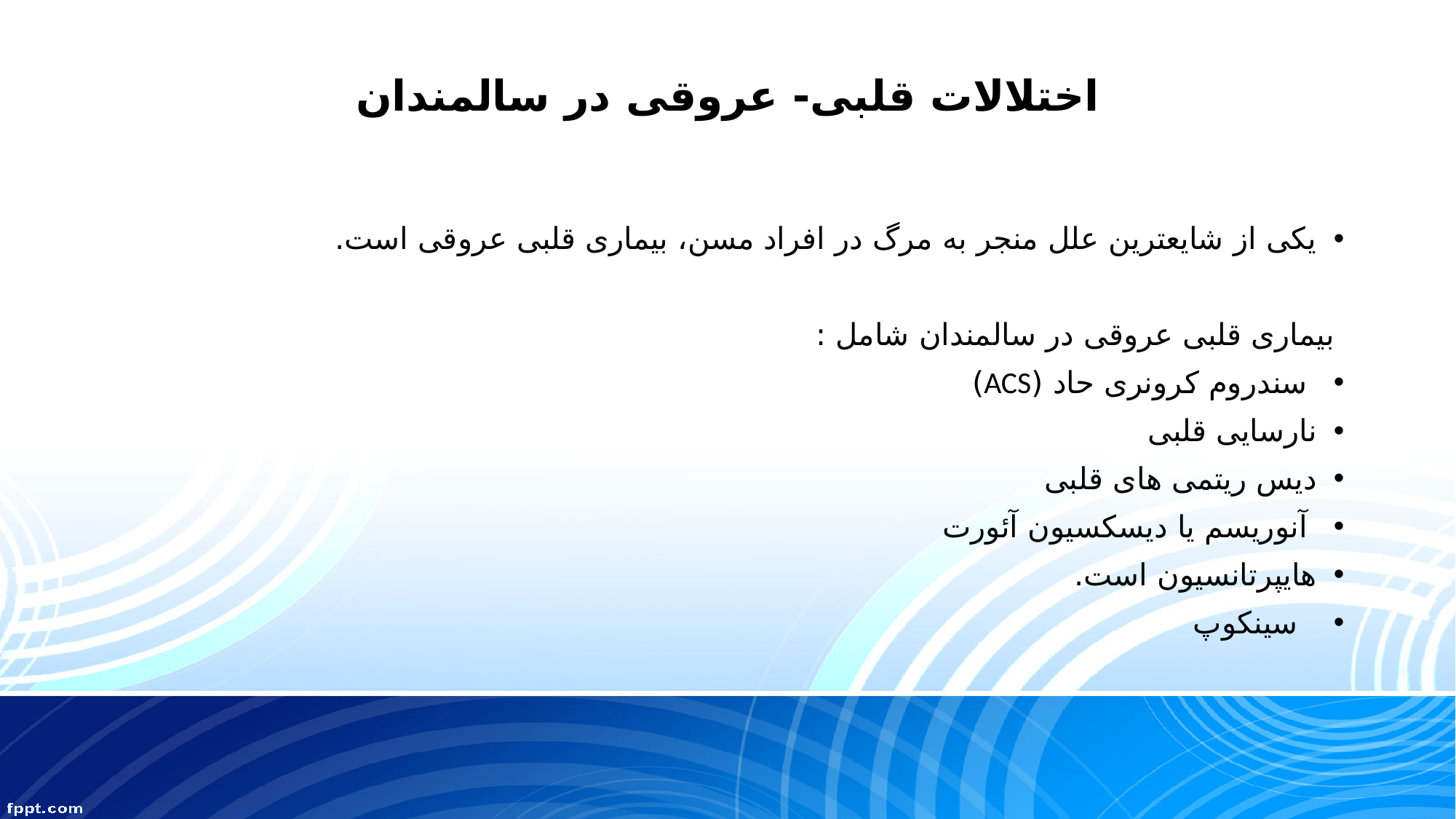

# اختلالات قلبی- عروقی در سالمندان
یکی از شایعترین علل منجر به مرگ در افراد مسن، بیماری قلبی عروقی است.

 بیماری قلبی عروقی در سالمندان شامل :
 سندروم کرونری حاد (ACS)
نارسایی قلبی
دیس ریتمی های قلبی
 آنوریسم یا دیسکسیون آئورت
هایپرتانسیون است.
  سینکوپ